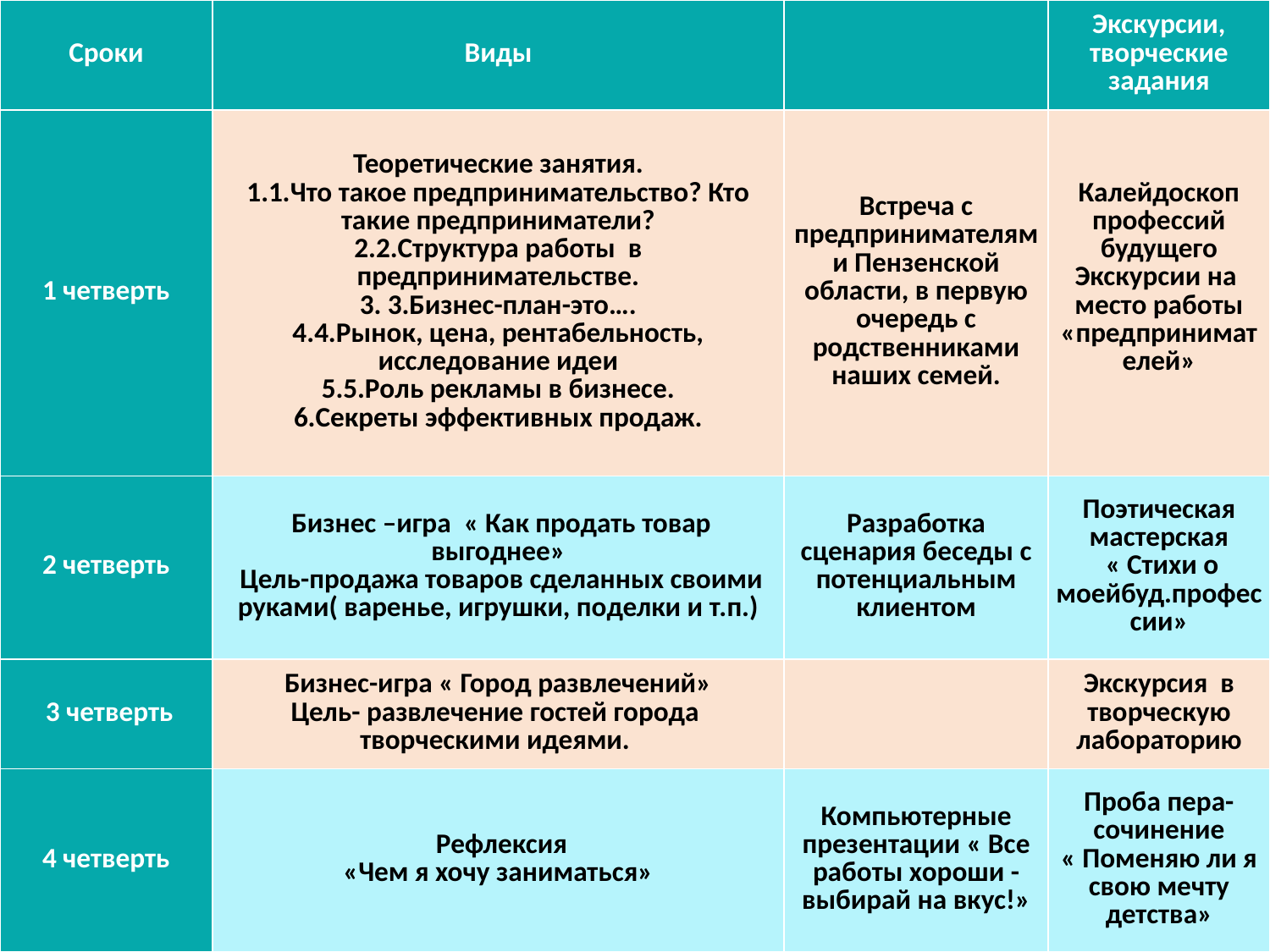

| Сроки | Виды |  | Экскурсии, творческие задания |
| --- | --- | --- | --- |
| 1 четверть | Теоретические занятия. 1.Что такое предпринимательство? Кто такие предприниматели? 2.Структура работы в предпринимательстве. 3.Бизнес-план-это…. 4.Рынок, цена, рентабельность, исследование идеи 5.Роль рекламы в бизнесе. 6.Секреты эффективных продаж. | Встреча с предпринимателями Пензенской области, в первую очередь с родственниками наших семей. | Калейдоскоп профессий будущего Экскурсии на место работы «предпринимателей» |
| 2 четверть | Бизнес –игра « Как продать товар выгоднее» Цель-продажа товаров сделанных своими руками( варенье, игрушки, поделки и т.п.) | Разработка сценария беседы с потенциальным клиентом | Поэтическая мастерская « Стихи о моейбуд.профессии» |
| 3 четверть | Бизнес-игра « Город развлечений» Цель- развлечение гостей города творческими идеями. |  | Экскурсия в творческую лабораторию |
| 4 четверть | Рефлексия «Чем я хочу заниматься» | Компьютерные презентации « Все работы хороши - выбирай на вкус!» | Проба пера- сочинение « Поменяю ли я свою мечту детства» |